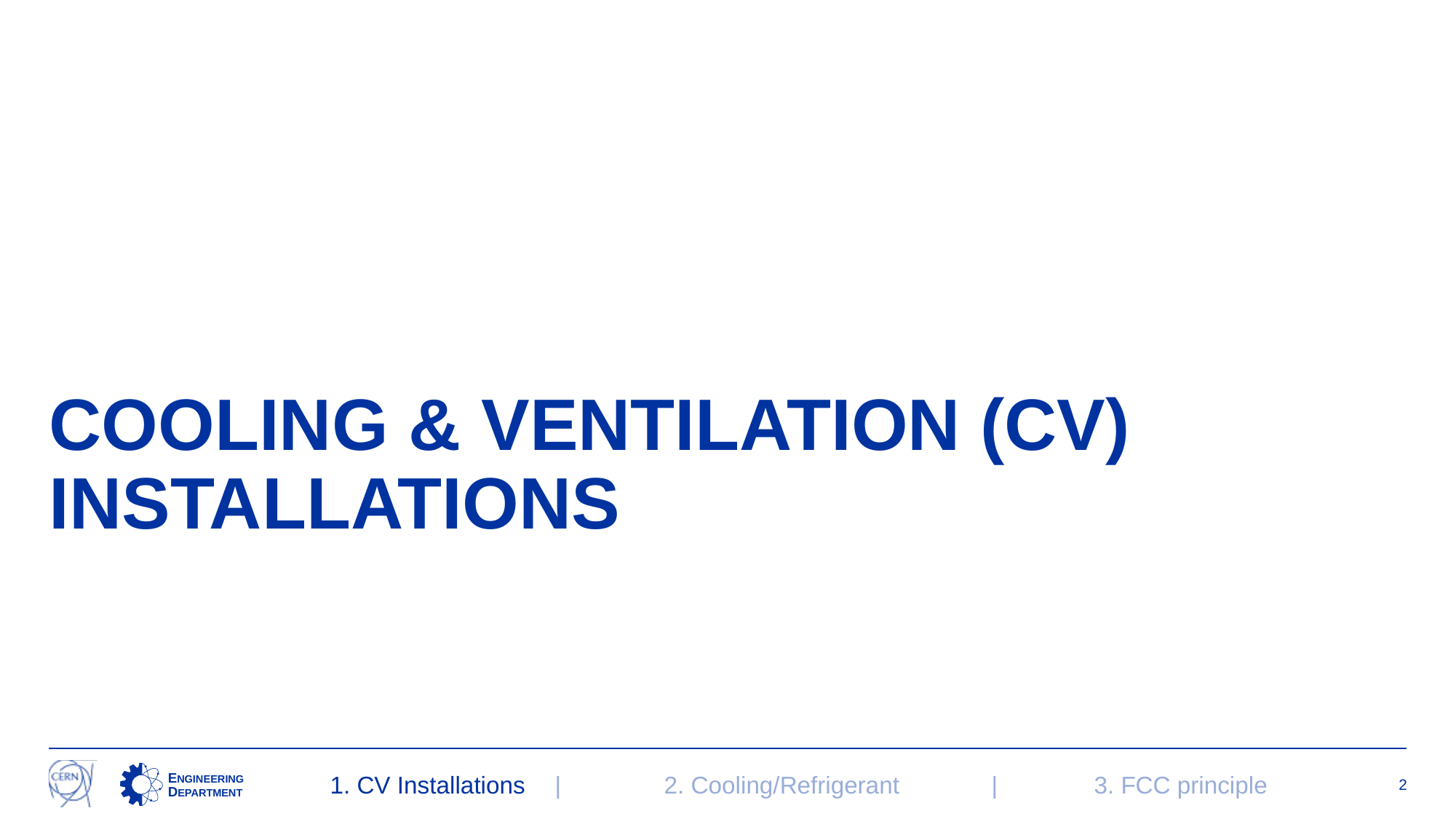

# Cooling & Ventilation (CV) Installations

1. CV Installations	 |	 2. Cooling/Refrigerant	 | 	3. FCC principle
2